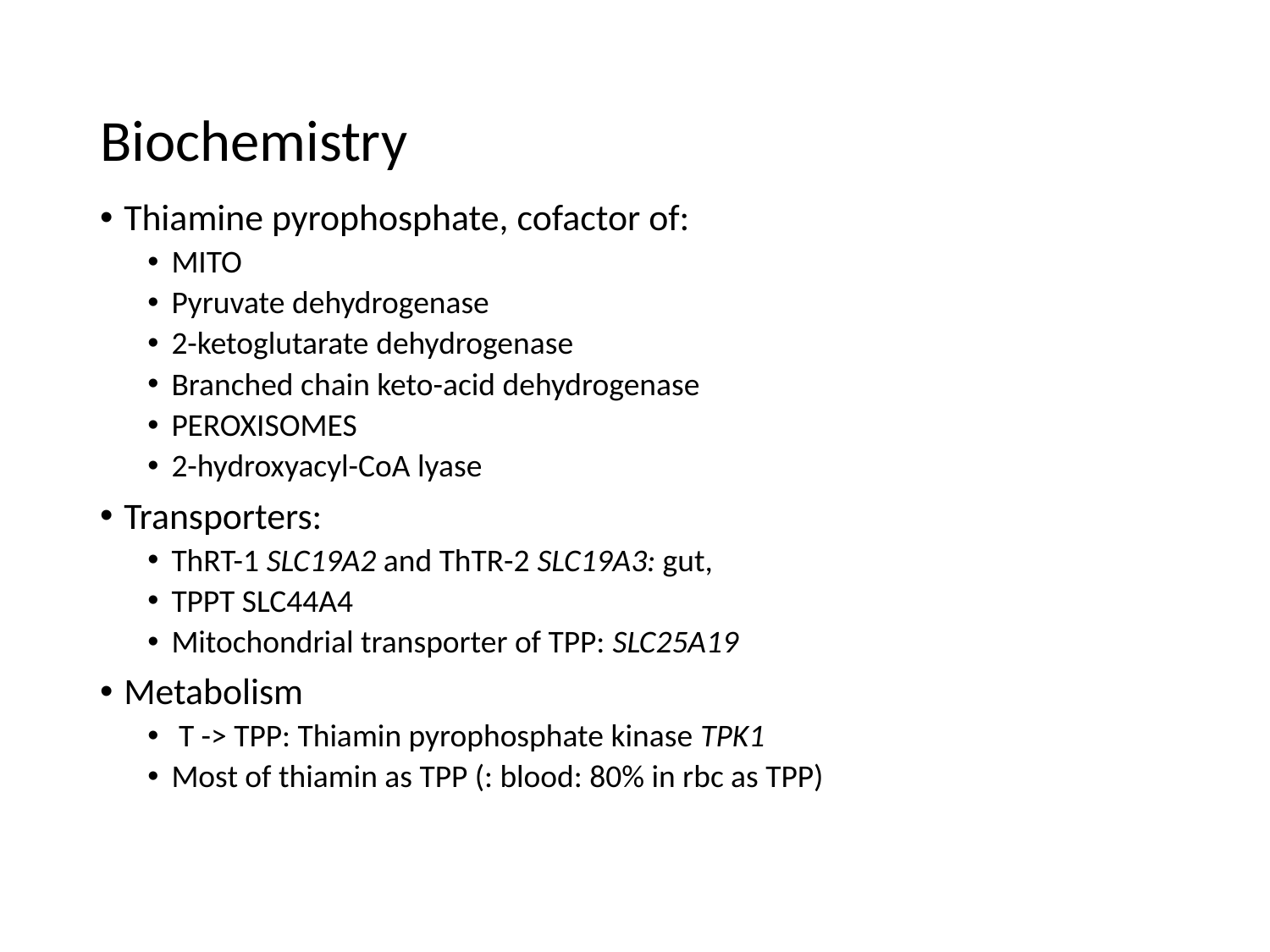

# Biochemistry
Thiamine pyrophosphate, cofactor of:
MITO
Pyruvate dehydrogenase
2-ketoglutarate dehydrogenase
Branched chain keto-acid dehydrogenase
PEROXISOMES
2-hydroxyacyl-CoA lyase
Transporters:
ThRT-1 SLC19A2 and ThTR-2 SLC19A3: gut,
TPPT SLC44A4
Mitochondrial transporter of TPP: SLC25A19
Metabolism
 T -> TPP: Thiamin pyrophosphate kinase TPK1
Most of thiamin as TPP (: blood: 80% in rbc as TPP)